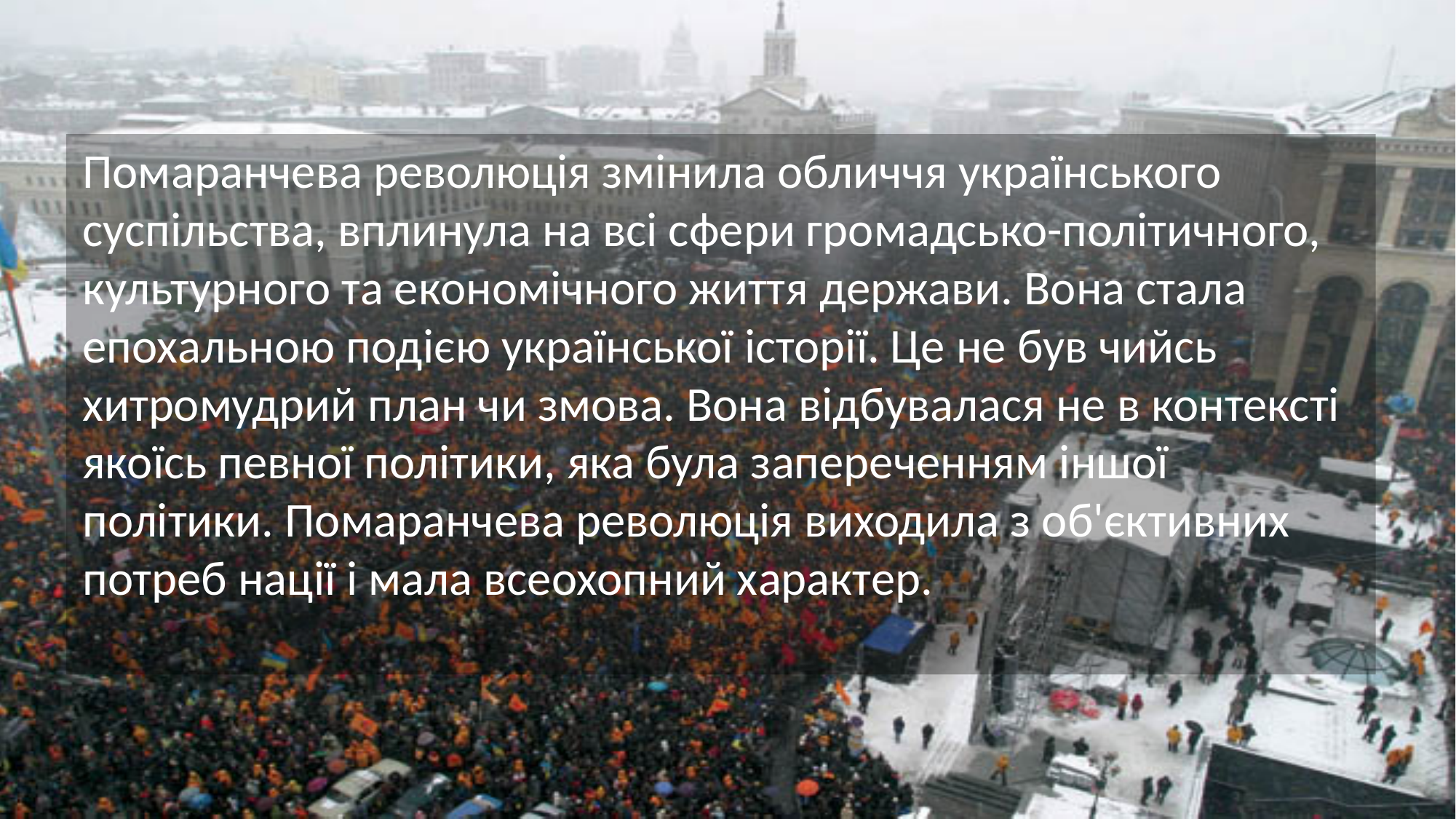

Помаранчева революція змінила обличчя українського суспільства, вплинула на всі сфери громадсько-політичного, культурного та економічного життя держави. Вона стала епохальною подією української історії. Це не був чийсь хитромудрий план чи змова. Вона відбувалася не в контексті якоїсь певної політики, яка була запереченням іншої політики. Помаранчева революція виходила з об'єктивних потреб нації і мала всеохопний характер.